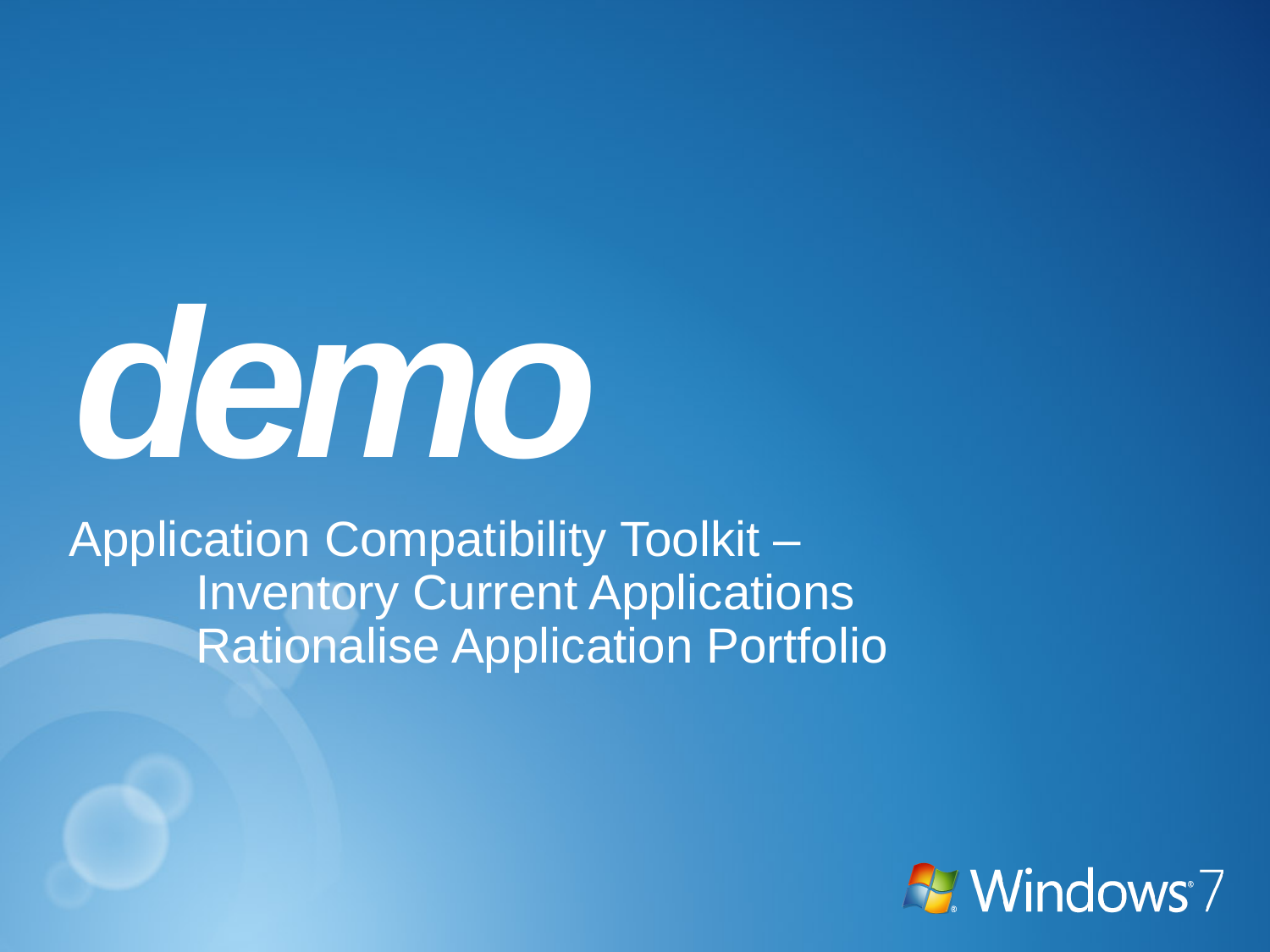

demo
Application Compatibility Toolkit –
	Inventory Current Applications
	Rationalise Application Portfolio